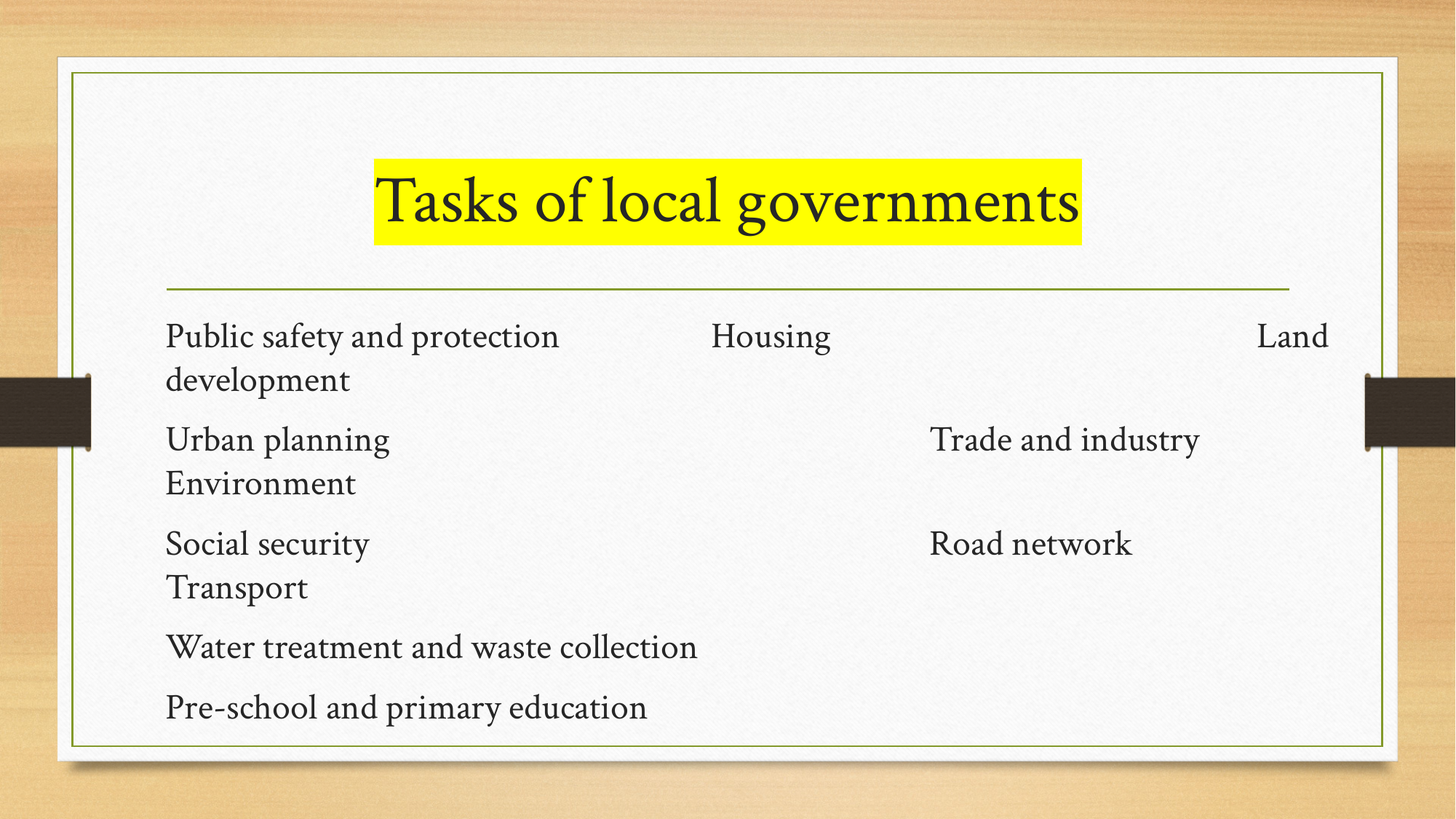

# Tasks of local governments
Public safety and protection		Housing				Land development
Urban planning					Trade and industry		Environment
Social security						Road network			Transport
Water treatment and waste collection
Pre-school and primary education